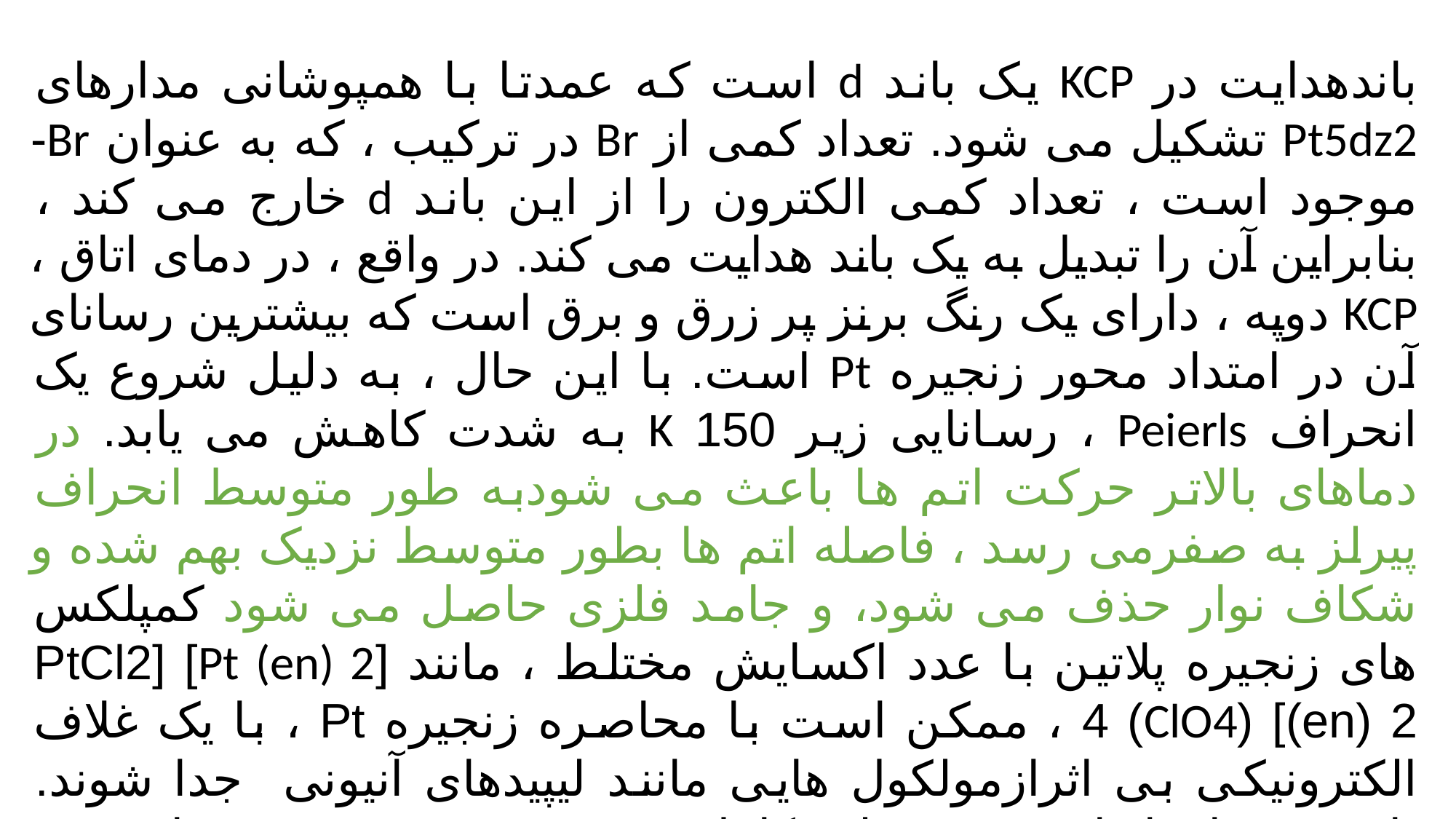

باندهدایت در KCP یک باند d است که عمدتا با همپوشانی مدارهای Pt5dz2 تشکیل می شود. تعداد کمی از Br در ترکیب ، که به عنوان Br- موجود است ، تعداد کمی الکترون را از این باند d خارج می کند ، بنابراین آن را تبدیل به یک باند هدایت می کند. در واقع ، در دمای اتاق ، KCP دوپه ، دارای یک رنگ برنز پر زرق و برق است که بیشترین رسانای آن در امتداد محور زنجیره Pt است. با این حال ، به دلیل شروع یک انحراف Peierls ، رسانایی زیر 150 K به شدت کاهش می یابد. در دماهای بالاتر حرکت اتم ها باعث می شودبه طور متوسط انحراف پیرلز به صفرمی رسد ، فاصله اتم ها بطور متوسط نزدیک بهم شده و شکاف نوار حذف می شود، و جامد فلزی حاصل می شود کمپلکس های زنجیره پلاتین با عدد اکسایش مختلط ، مانند [Pt (en) 2] [PtCl2 (en) 2] (ClO4) 4 ، ممکن است با محاصره زنجیره Pt ، با یک غلاف الکترونیکی بی اثرازمولکول هایی مانند لیپیدهای آنیونی  جدا شوند. نانوسیم های از این نوع به طور کامل در بخش 25.7 بحث شده است